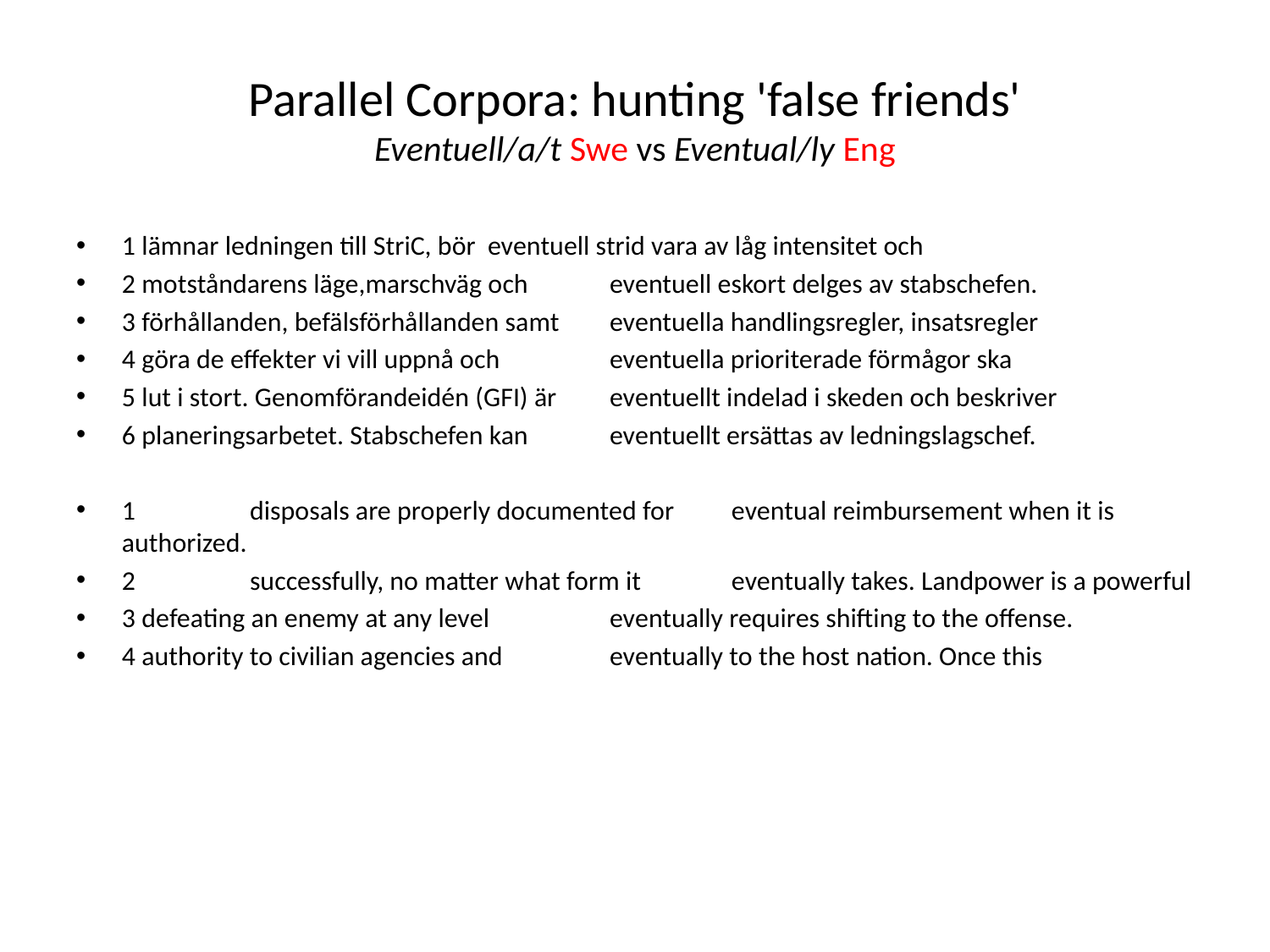

# Parallel Corpora: hunting 'false friends' Eventuell/a/t Swe vs Eventual/ly Eng
1 lämnar ledningen till StriC, bör 			eventuell strid vara av låg intensitet och
2 motståndarens läge,marschväg och 		eventuell eskort delges av stabschefen.
3 förhållanden, befälsförhållanden samt 	eventuella handlingsregler, insatsregler
4 göra de effekter vi vill uppnå och 		eventuella prioriterade förmågor ska
5 lut i stort. Genomförandeidén (GFI) är 	eventuellt indelad i skeden och beskriver
6 planeringsarbetet. Stabschefen kan 		eventuellt ersättas av ledningslagschef.

1	 disposals are properly documented for 	eventual reimbursement when it is authorized.
2	 successfully, no matter what form it 		eventually takes. Landpower is a powerful
3 defeating an enemy at any level 			eventually requires shifting to the offense.
4 authority to civilian agencies and		eventually to the host nation. Once this